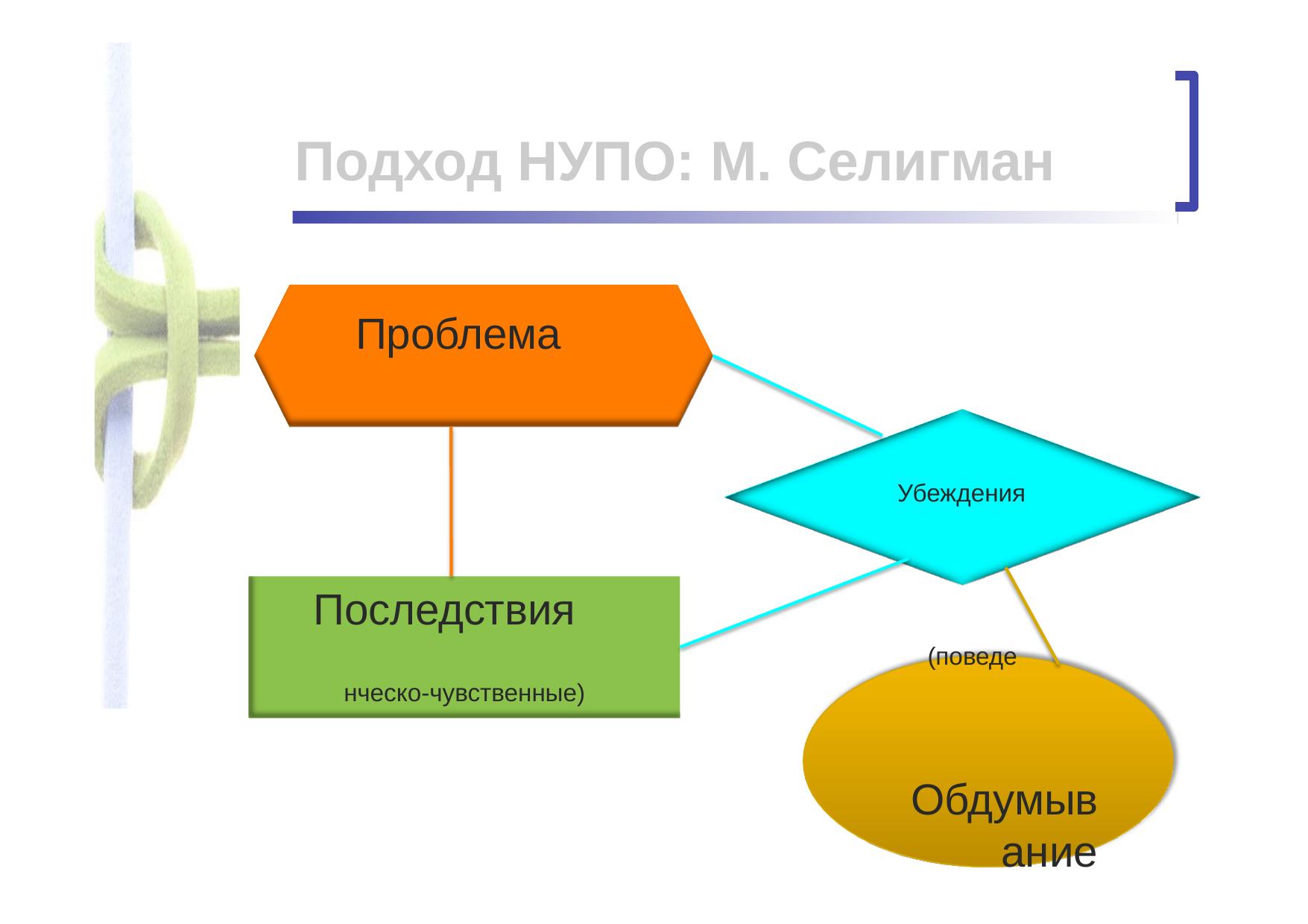

# Подход НУПО: М. Селигман

Проблема

Убеждения Последствия
(поведенческо-чувственные)

Обдумывание